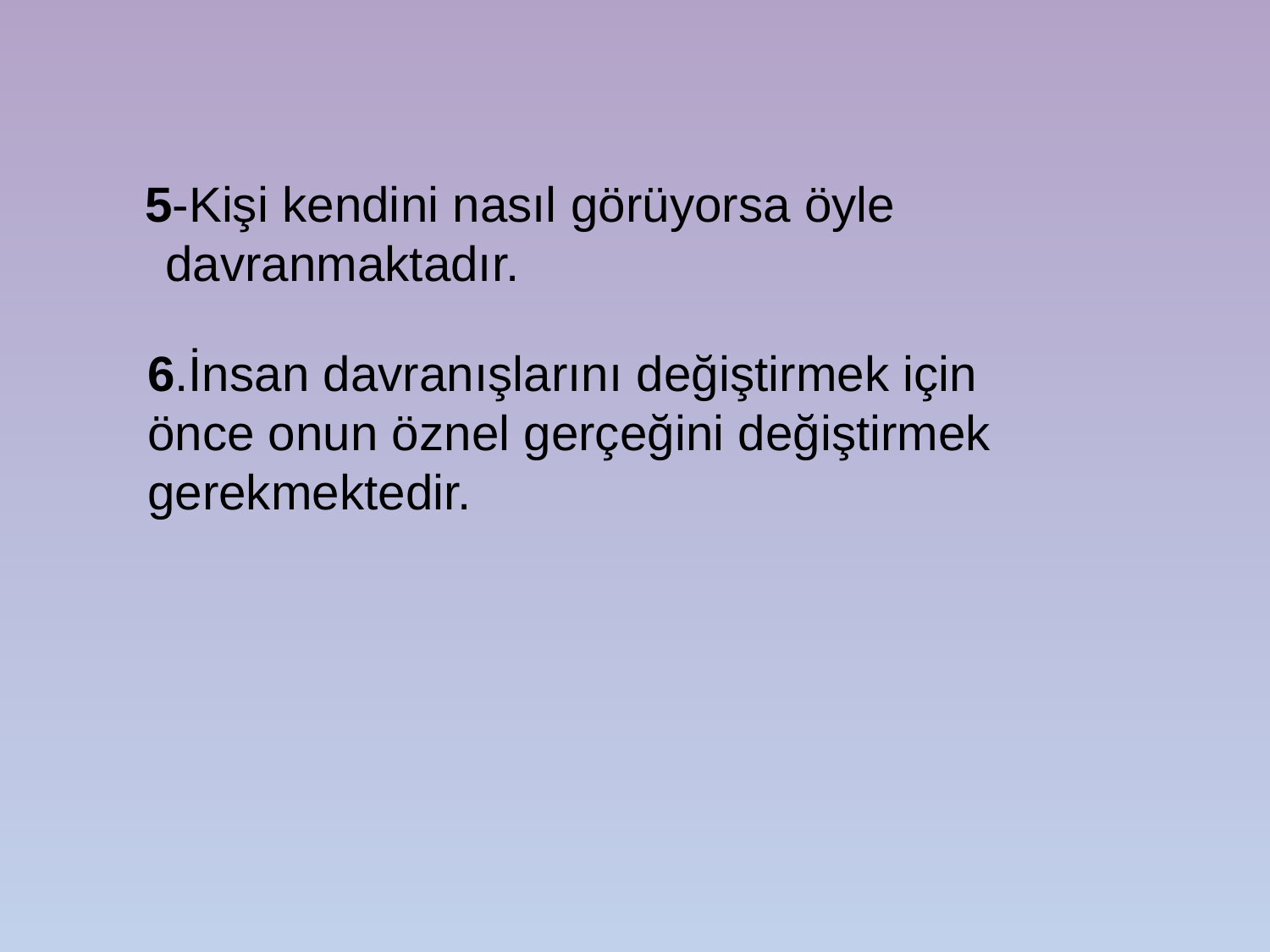

5-Kişi kendini nasıl görüyorsa öyle  davranmaktadır.
6.İnsan davranışlarını değiştirmek için önce onun öznel gerçeğini değiştirmek gerekmektedir.